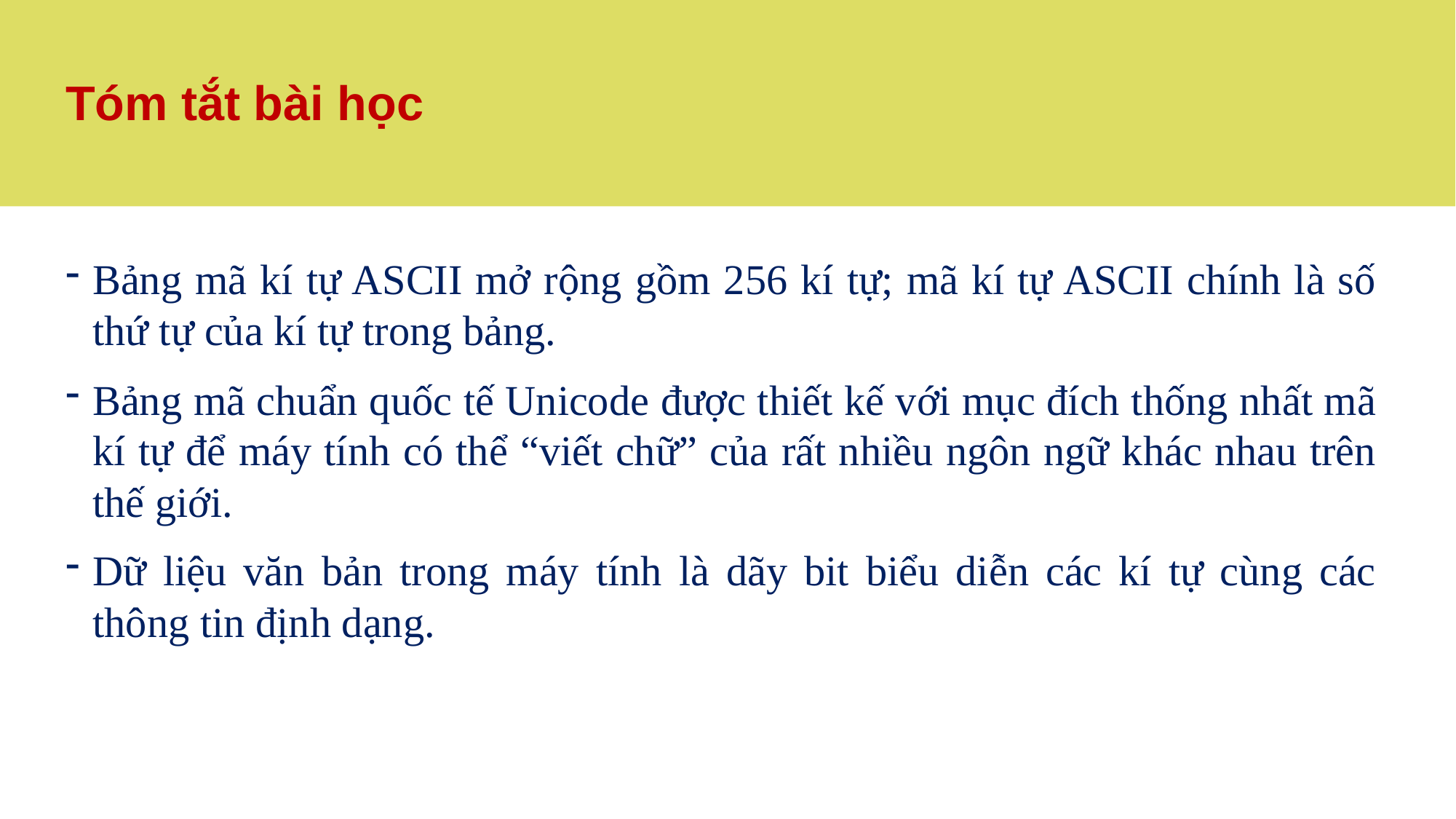

# Tóm tắt bài học
Bảng mã kí tự ASCII mở rộng gồm 256 kí tự; mã kí tự ASCII chính là số thứ tự của kí tự trong bảng.
Bảng mã chuẩn quốc tế Unicode được thiết kế với mục đích thống nhất mã kí tự để máy tính có thể “viết chữ” của rất nhiều ngôn ngữ khác nhau trên thế giới.
Dữ liệu văn bản trong máy tính là dãy bit biểu diễn các kí tự cùng các thông tin định dạng.